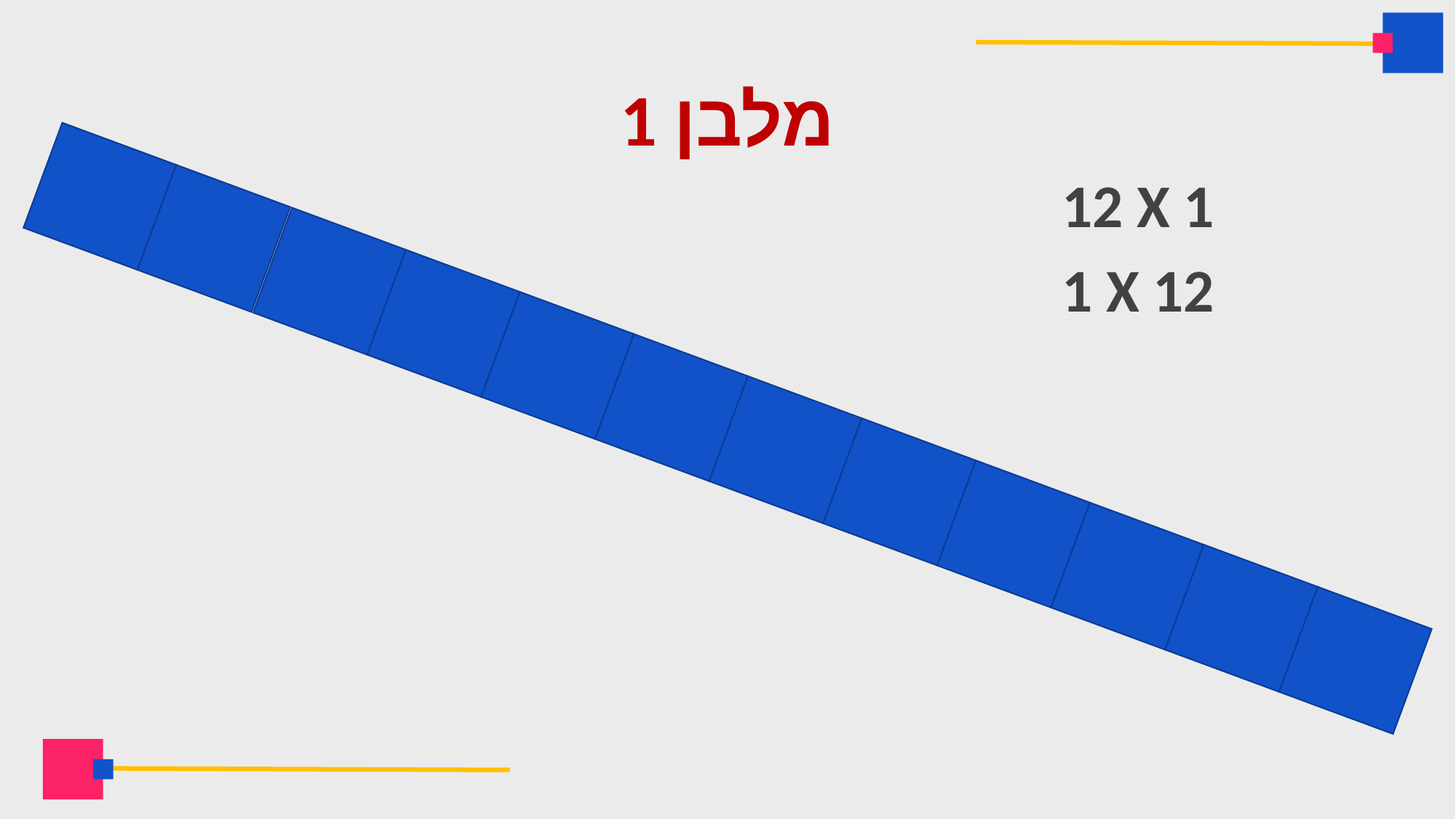

# מלבן 1
12 X 1
1 X 12